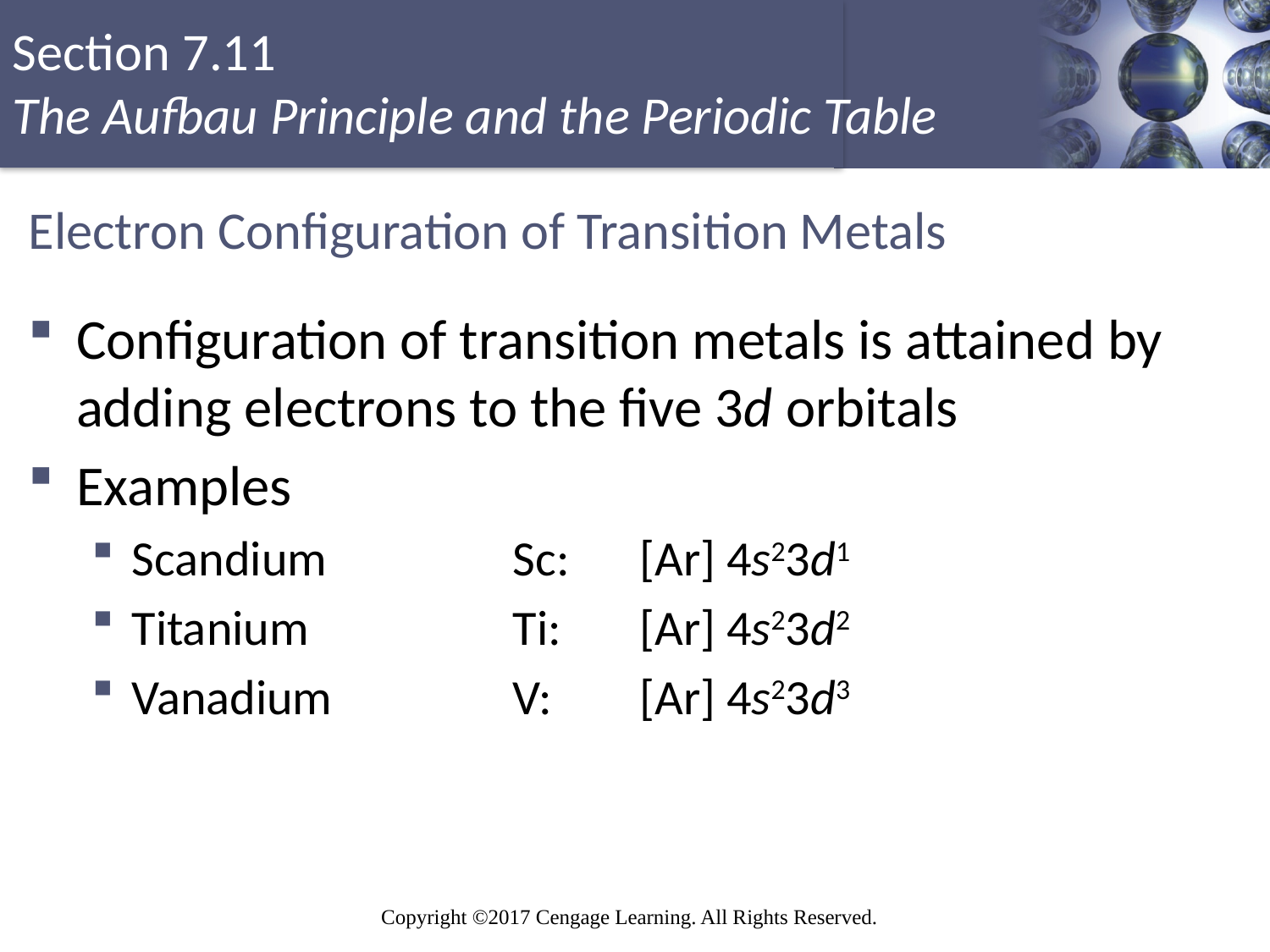

# Electron Configuration of Transition Metals
Configuration of transition metals is attained by adding electrons to the five 3d orbitals
Examples
Scandium		Sc:	[Ar] 4s23d1
Titanium 		Ti: 	[Ar] 4s23d2
Vanadium		V: 	[Ar] 4s23d3